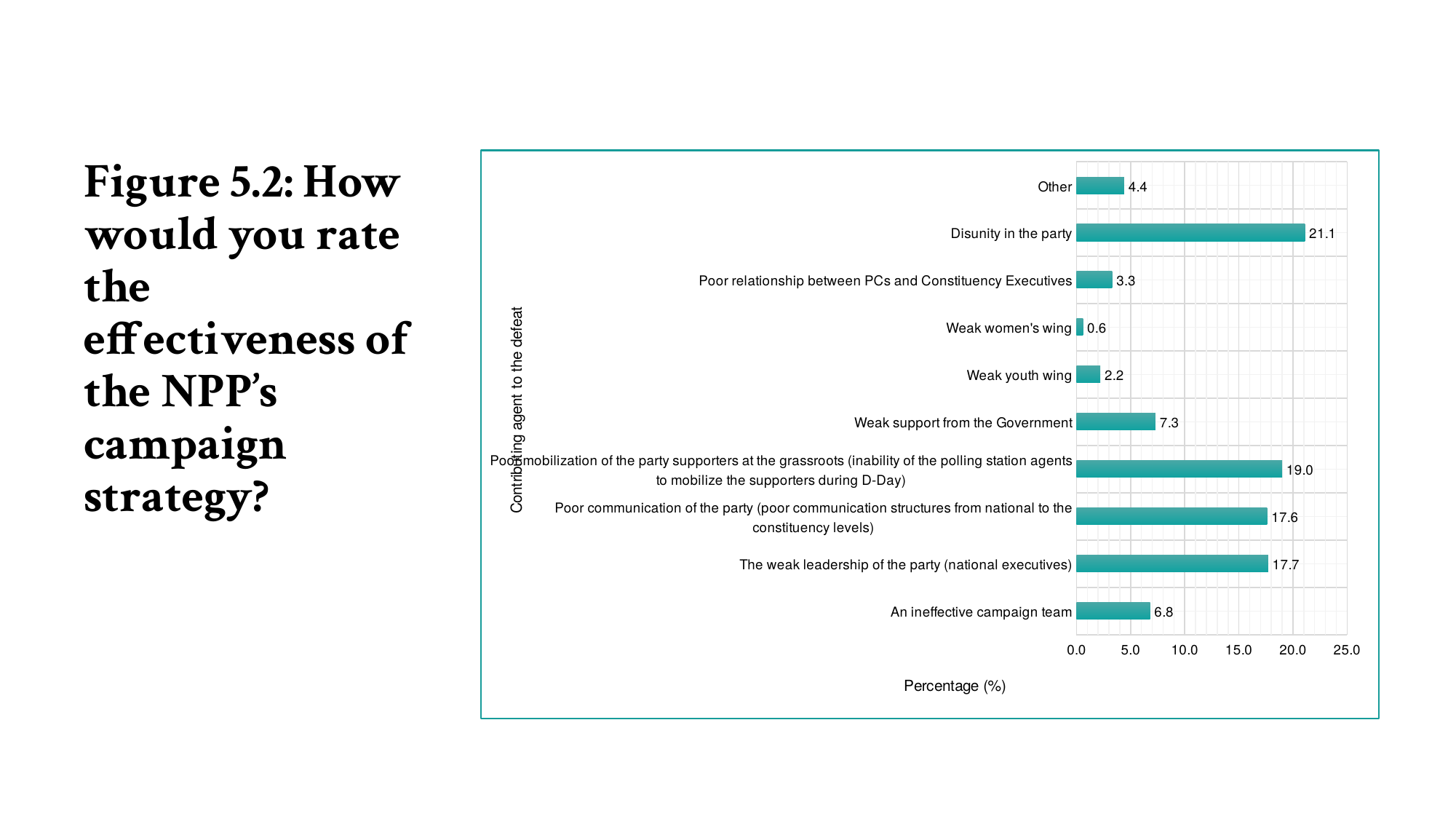

# Figure 5.2: How would you rate the effectiveness of the NPP’s campaign strategy?

### Chart

| Category |  |
|---|---|
| An ineffective campaign team | 6.8 |
| The weak leadership of the party (national executives) | 17.7 |
| Poor communication of the party (poor communication structures from national to the constituency levels) | 17.6 |
| Poor mobilization of the party supporters at the grassroots (inability of the polling station agents to mobilize the supporters during D-Day) | 19.0 |
| Weak support from the Government | 7.3 |
| Weak youth wing | 2.2 |
| Weak women's wing | 0.6 |
| Poor relationship between PCs and Constituency Executives | 3.3 |
| Disunity in the party | 21.1 |
| Other | 4.4 |